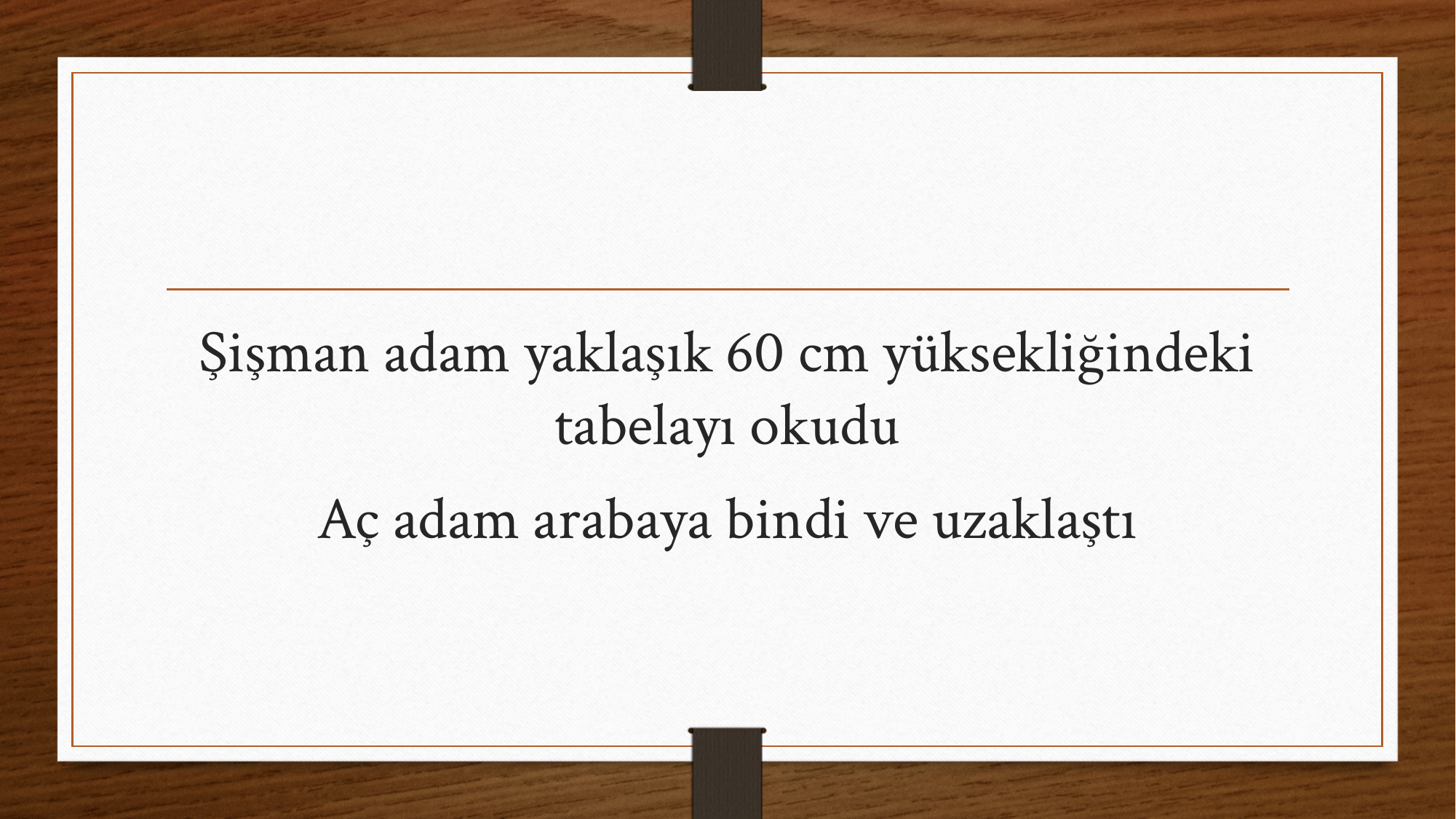

#
Şişman adam yaklaşık 60 cm yüksekliğindeki tabelayı okudu
Aç adam arabaya bindi ve uzaklaştı